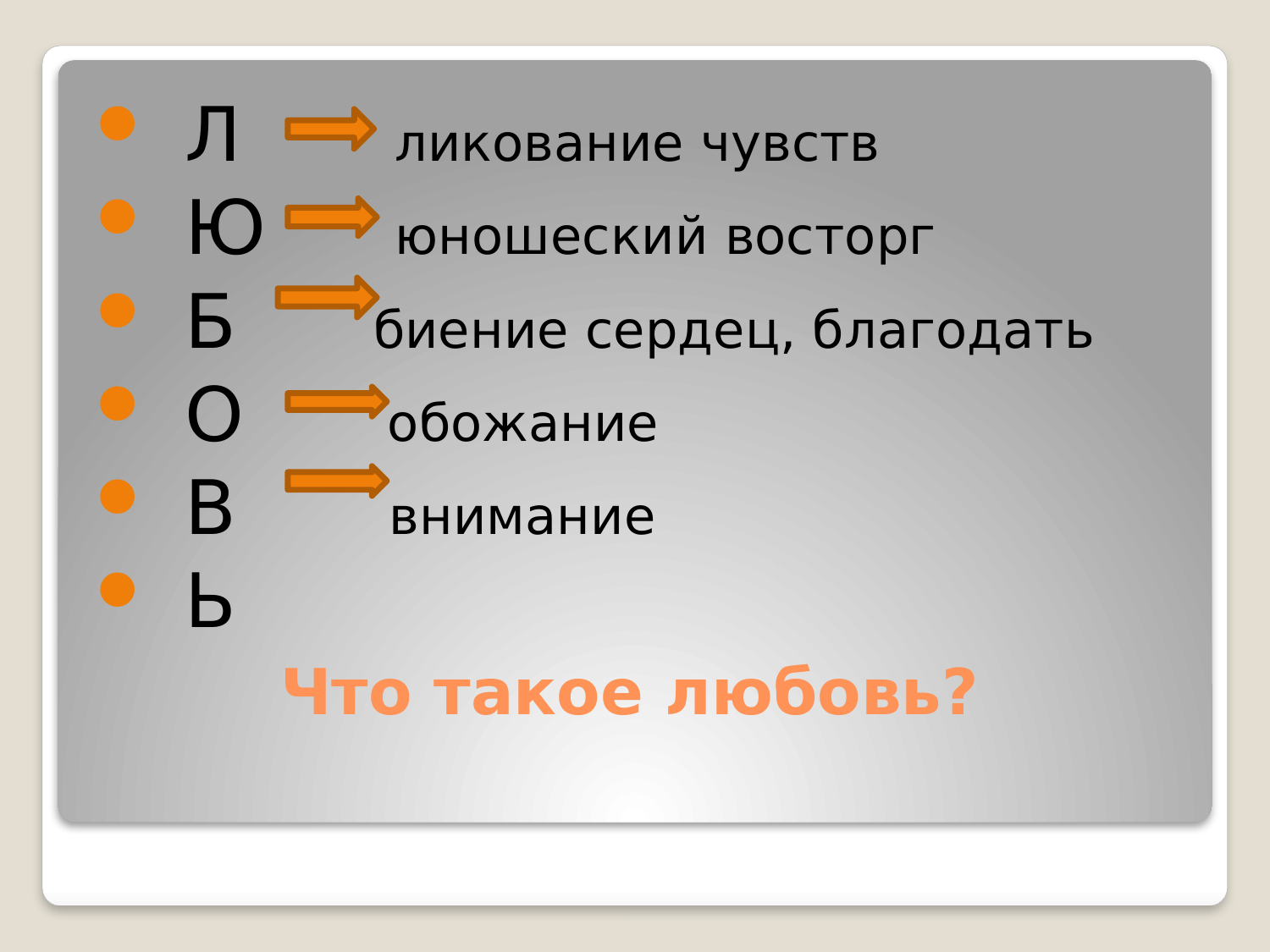

Л                     ликование чувств
  Ю            юношеский восторг
  Б                 биение сердец, благодать
  О      обожание
  В                   внимание
  Ь

# Что такое любовь?